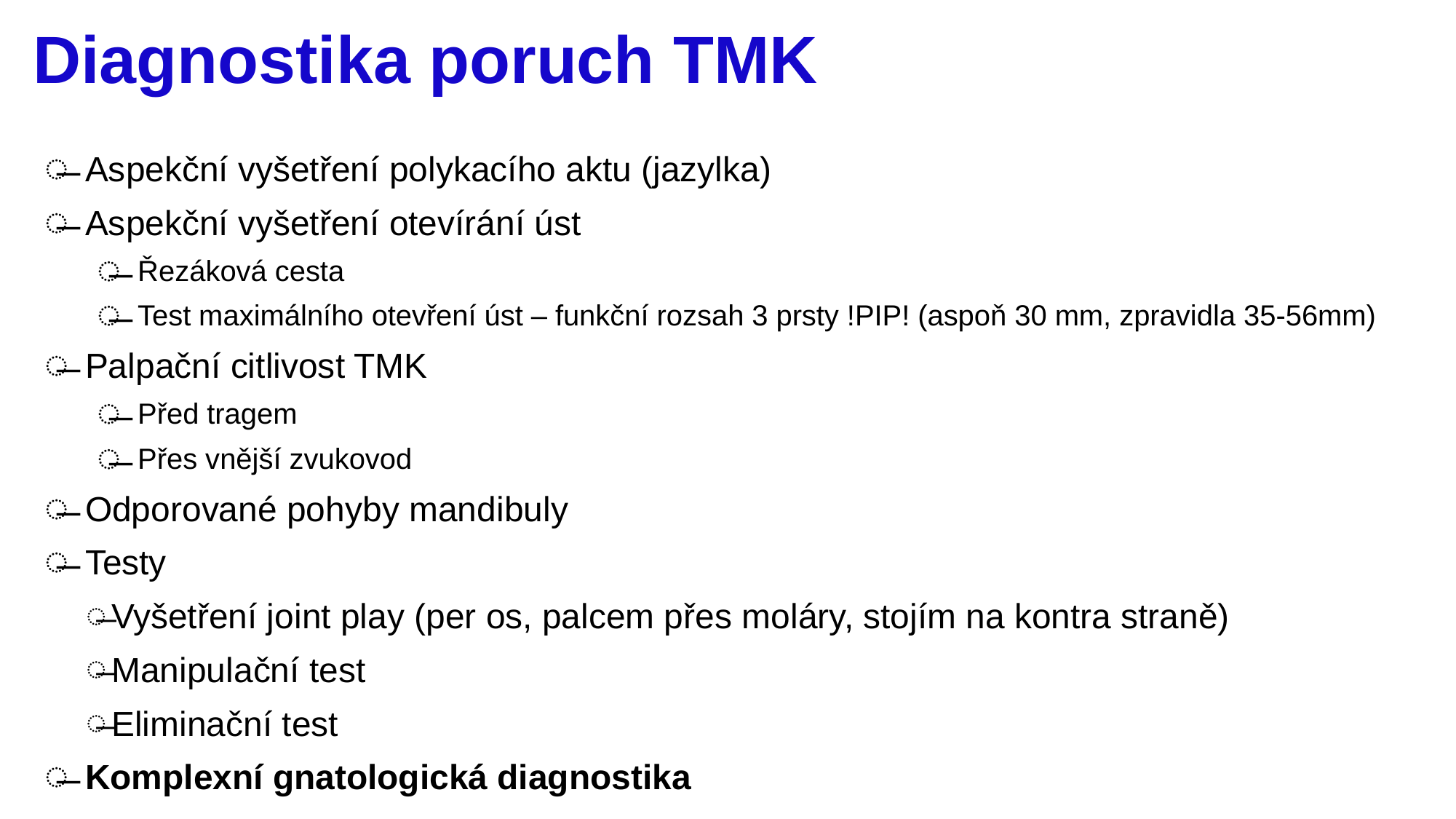

# Diagnostika poruch TMK
Aspekční vyšetření polykacího aktu (jazylka)
Aspekční vyšetření otevírání úst
Řezáková cesta
Test maximálního otevření úst – funkční rozsah 3 prsty !PIP! (aspoň 30 mm, zpravidla 35-56mm)
Palpační citlivost TMK
Před tragem
Přes vnější zvukovod
Odporované pohyby mandibuly
Testy
Vyšetření joint play (per os, palcem přes moláry, stojím na kontra straně)
Manipulační test
Eliminační test
Komplexní gnatologická diagnostika